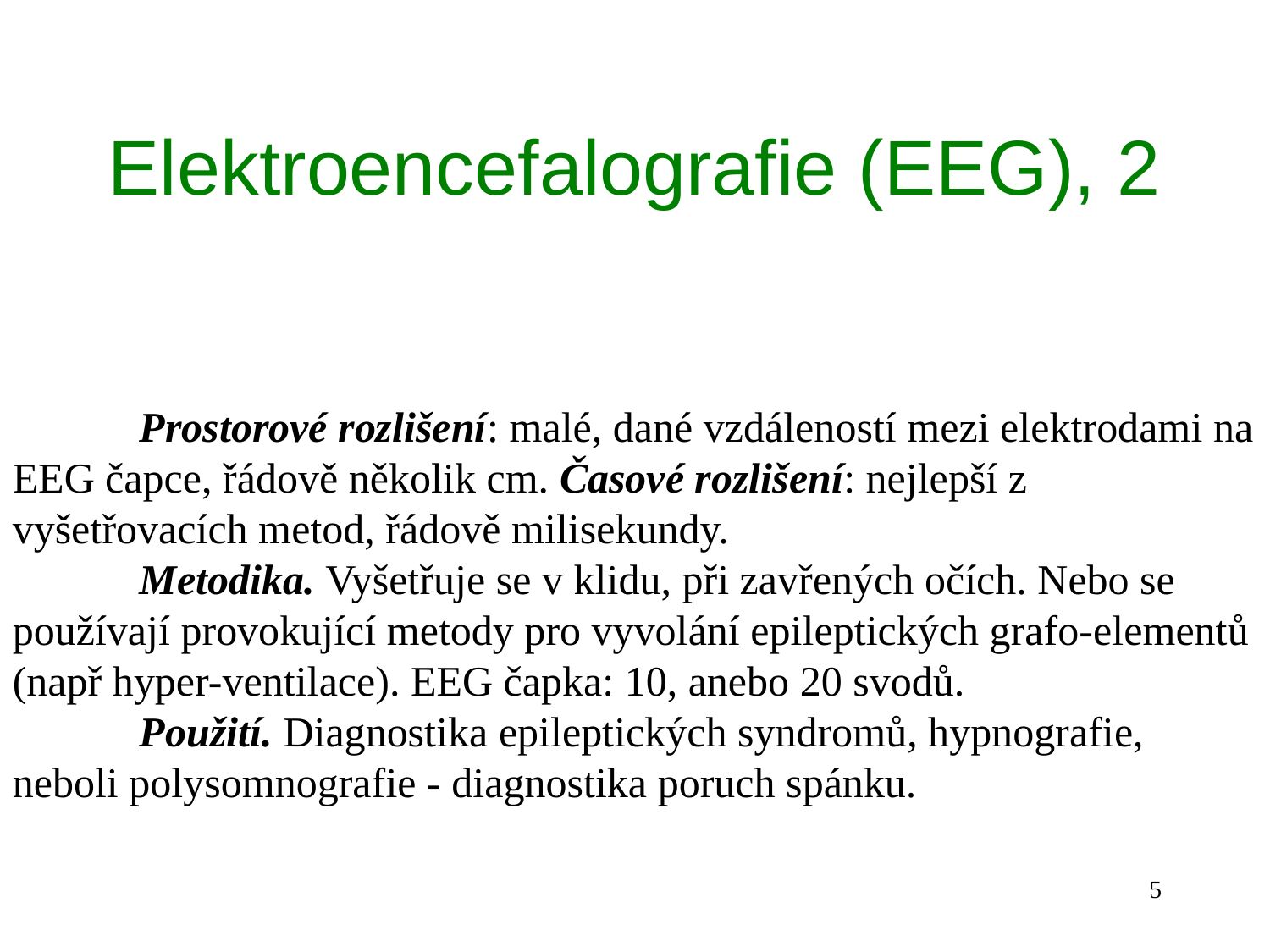

# Elektroencefalografie (EEG), 2
	Prostorové rozlišení: malé, dané vzdáleností mezi elektrodami na EEG čapce, řádově několik cm. Časové rozlišení: nejlepší z vyšetřovacích metod, řádově milisekundy.
	Metodika. Vyšetřuje se v klidu, při zavřených očích. Nebo se používají provokující metody pro vyvolání epileptických grafo-elementů (např hyper-ventilace). EEG čapka: 10, anebo 20 svodů.
	Použití. Diagnostika epileptických syndromů, hypnografie, neboli polysomnografie - diagnostika poruch spánku.
5